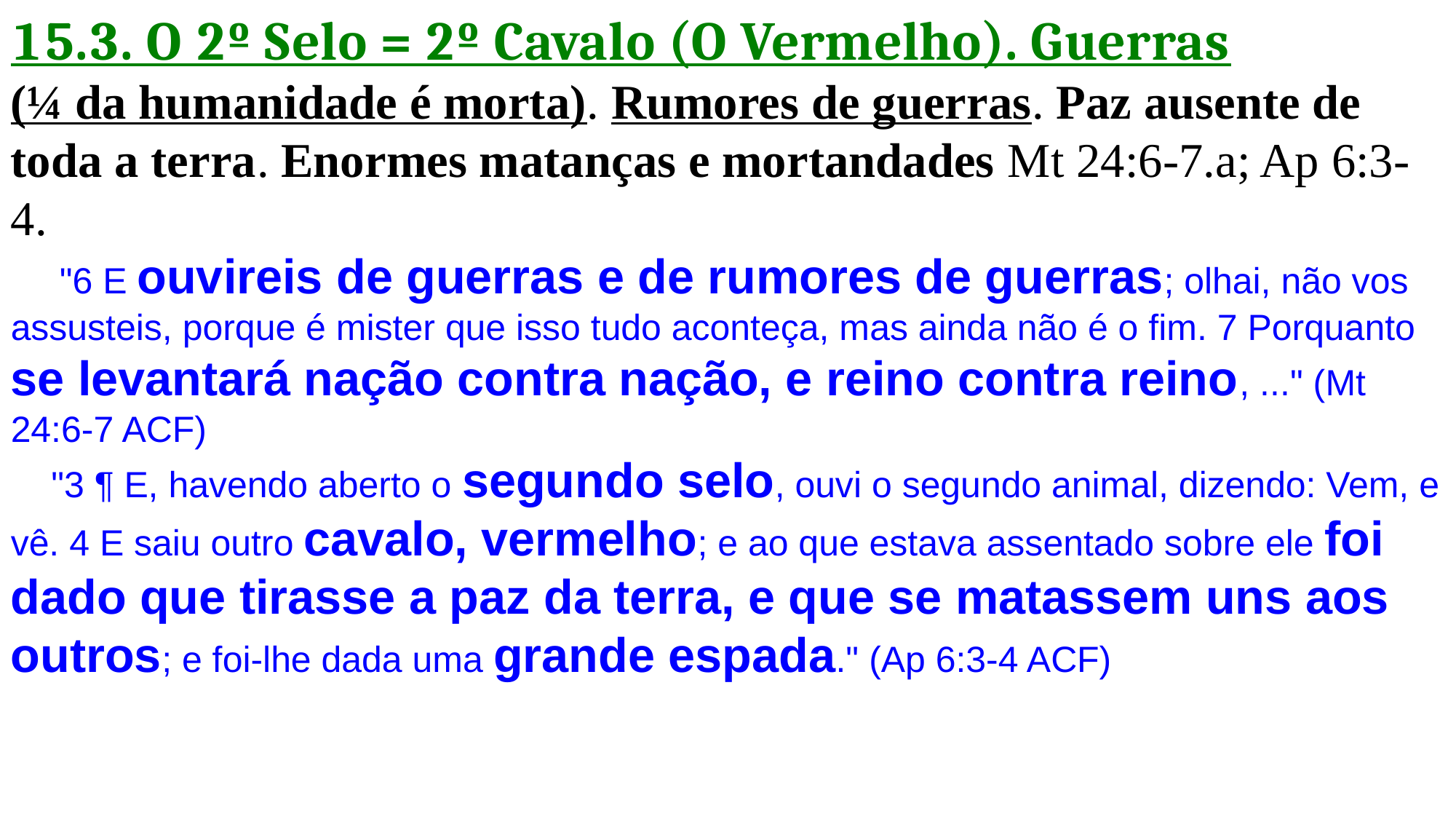

15.3. O 2º Selo = 2º Cavalo (O Vermelho). Guerras
(¼ da humanidade é morta). Rumores de guerras. Paz ausente de toda a terra. Enormes matanças e mortandades Mt 24:6-7.a; Ap 6:3-4.
    "6 E ouvireis de guerras e de rumores de guerras; olhai, não vos assusteis, porque é mister que isso tudo aconteça, mas ainda não é o fim. 7 Porquanto se levantará nação contra nação, e reino contra reino, ..." (Mt 24:6-7 ACF)
    "3 ¶ E, havendo aberto o segundo selo, ouvi o segundo animal, dizendo: Vem, e vê. 4 E saiu outro cavalo, vermelho; e ao que estava assentado sobre ele foi dado que tirasse a paz da terra, e que se matassem uns aos outros; e foi-lhe dada uma grande espada." (Ap 6:3-4 ACF)